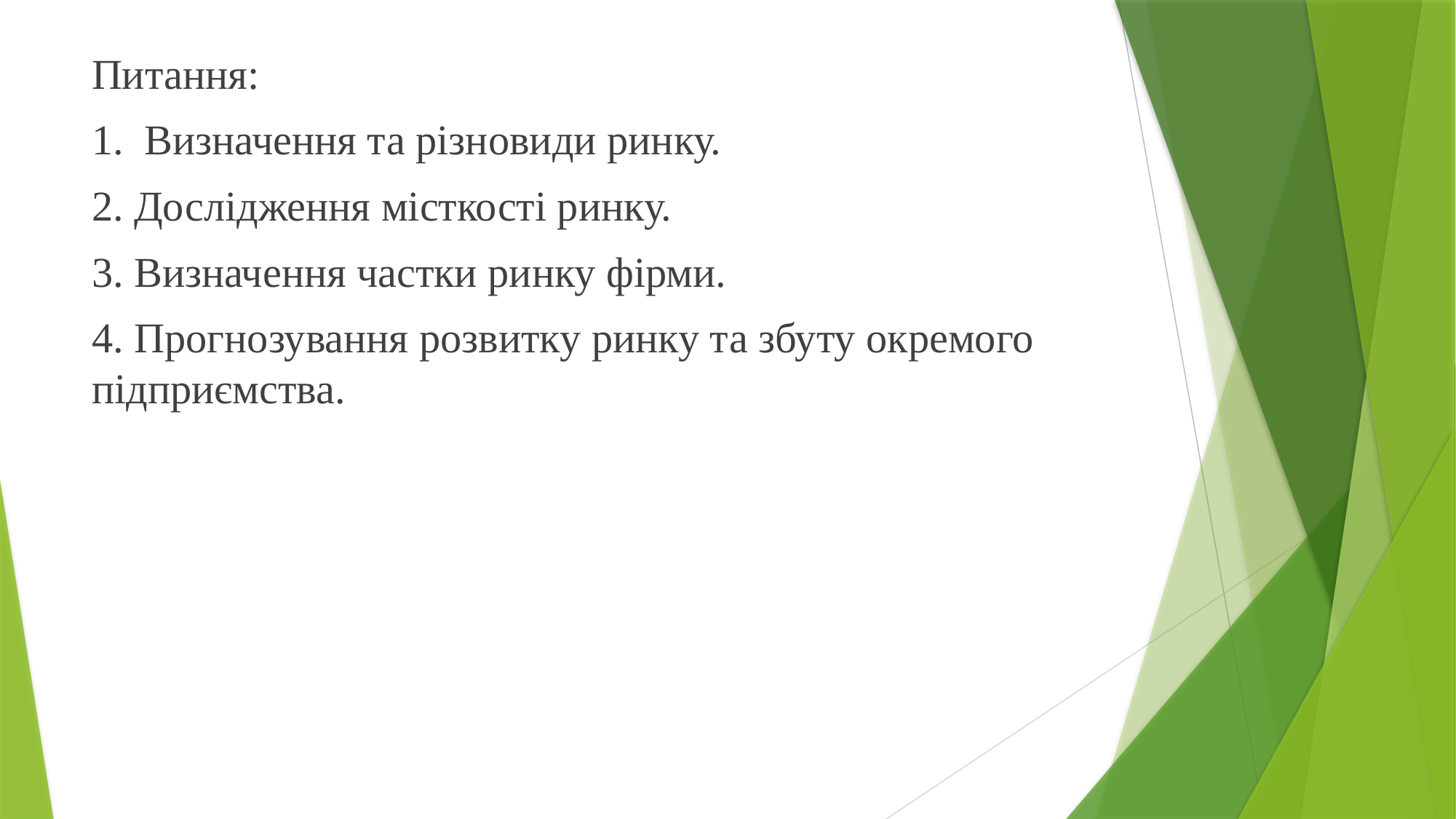

Питання:
1.  Визначення та різновиди ринку.
2. Дослідження місткості ринку.
3. Визначення частки ринку фірми.
4. Прогнозування розвитку ринку та збуту окремого підприємства.